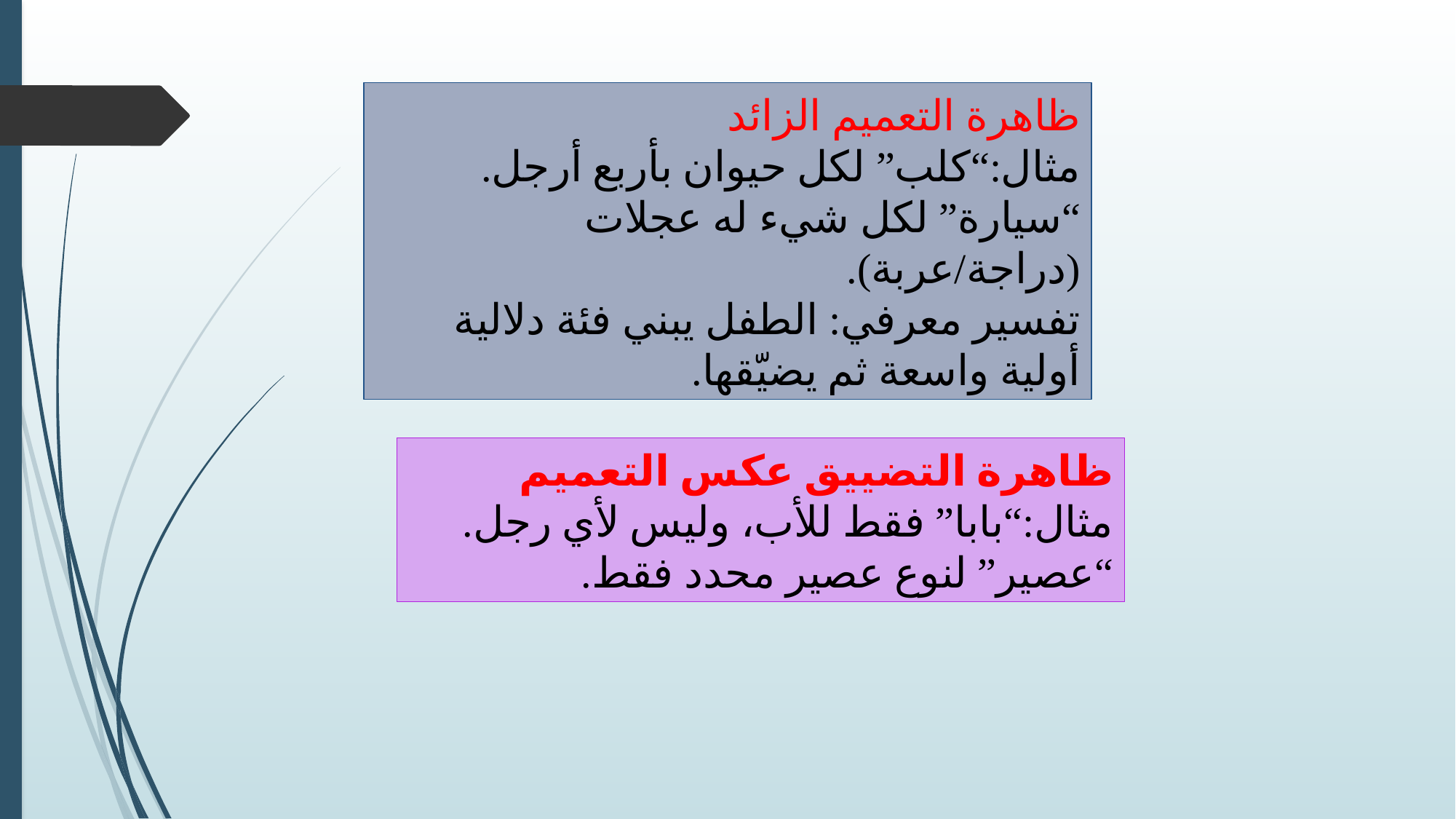

ظاهرة التعميم الزائد
مثال:“كلب” لكل حيوان بأربع أرجل.
“سيارة” لكل شيء له عجلات (دراجة/عربة).
تفسير معرفي: الطفل يبني فئة دلالية أولية واسعة ثم يضيّقها.
ظاهرة التضييق عكس التعميم
مثال:“بابا” فقط للأب، وليس لأي رجل.
“عصير” لنوع عصير محدد فقط.